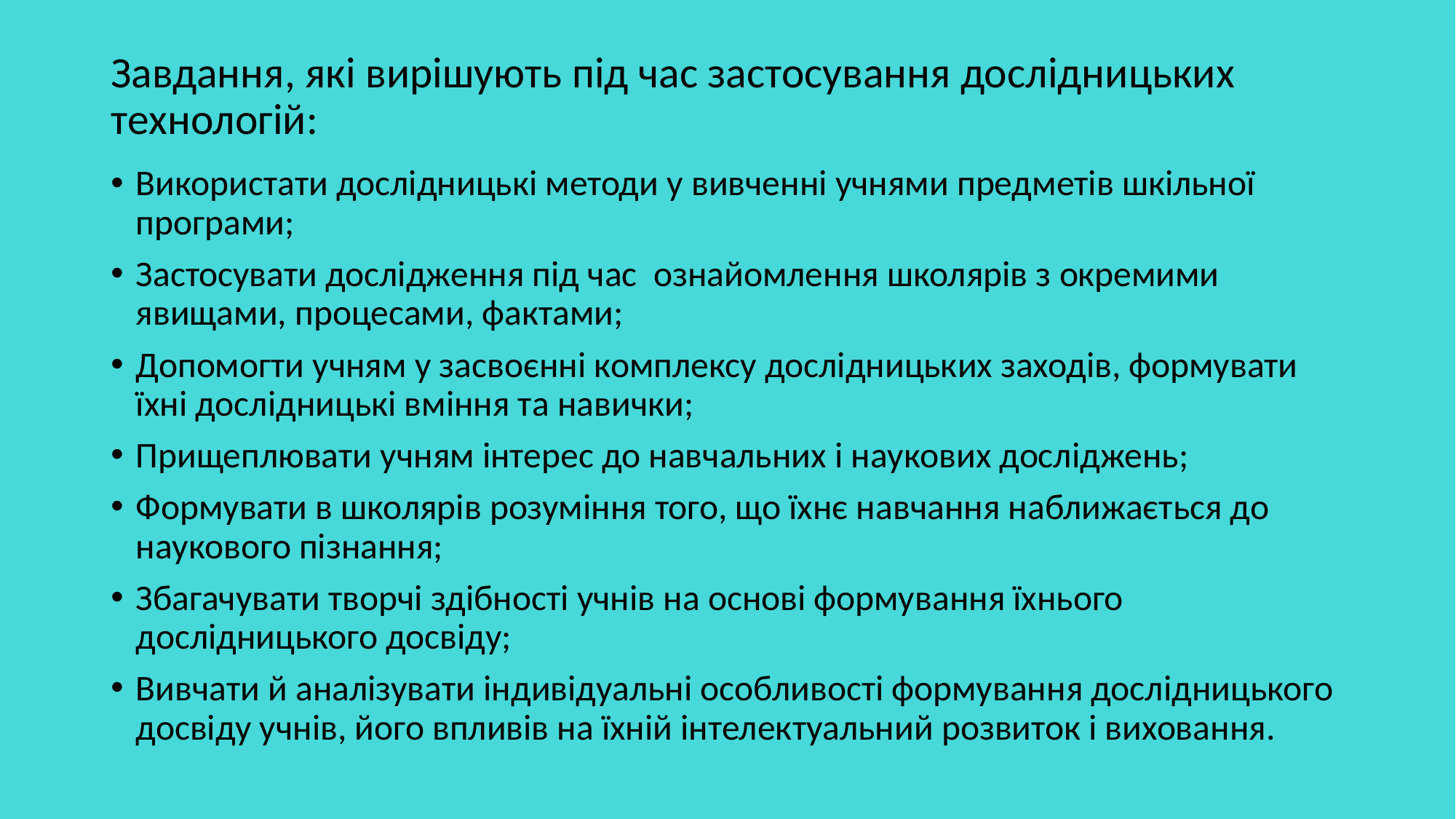

# Завдання, які вирішують під час застосування дослідницьких технологій:
Використати дослідницькі методи у вивченні учнями предметів шкільної програми;
Застосувати дослідження під час  ознайомлення школярів з окремими явищами, процесами, фактами;
Допомогти учням у засвоєнні комплексу дослідницьких заходів, формувати їхні дослідницькі вміння та навички;
Прищеплювати учням інтерес до навчальних і наукових досліджень;
Формувати в школярів розуміння того, що їхнє навчання наближається до наукового пізнання;
Збагачувати творчі здібності учнів на основі формування їхнього дослідницького досвіду;
Вивчати й аналізувати індивідуальні особливості формування дослідницького досвіду учнів, його впливів на їхній інтелектуальний розвиток і виховання.